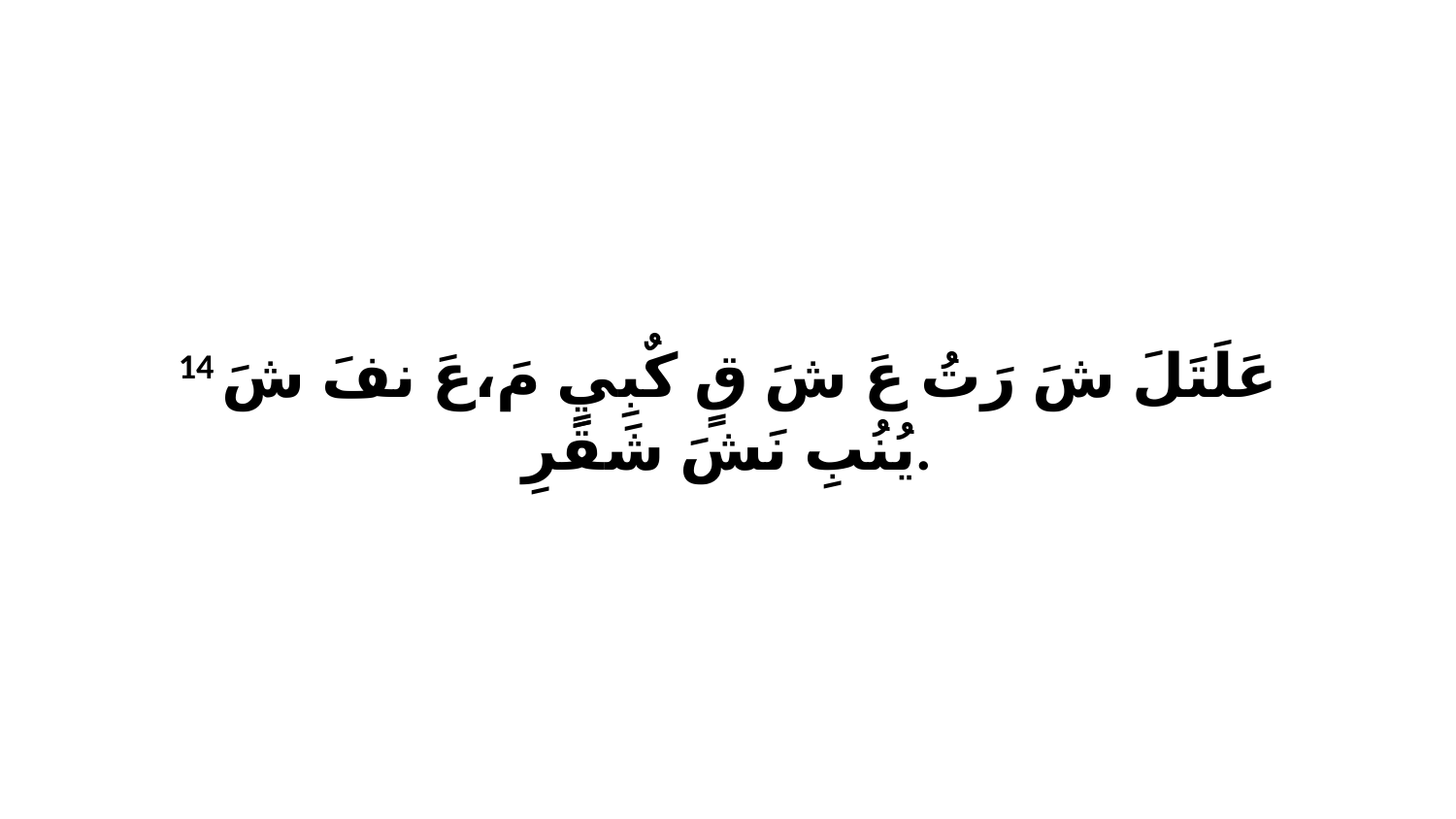

14 عَلَتَلَ شَ رَتُ عَ شَ قٍ كٌبِيٍ مَ،عَ نفَ شَ يُنُبِ نَشَ شَقَرِ.